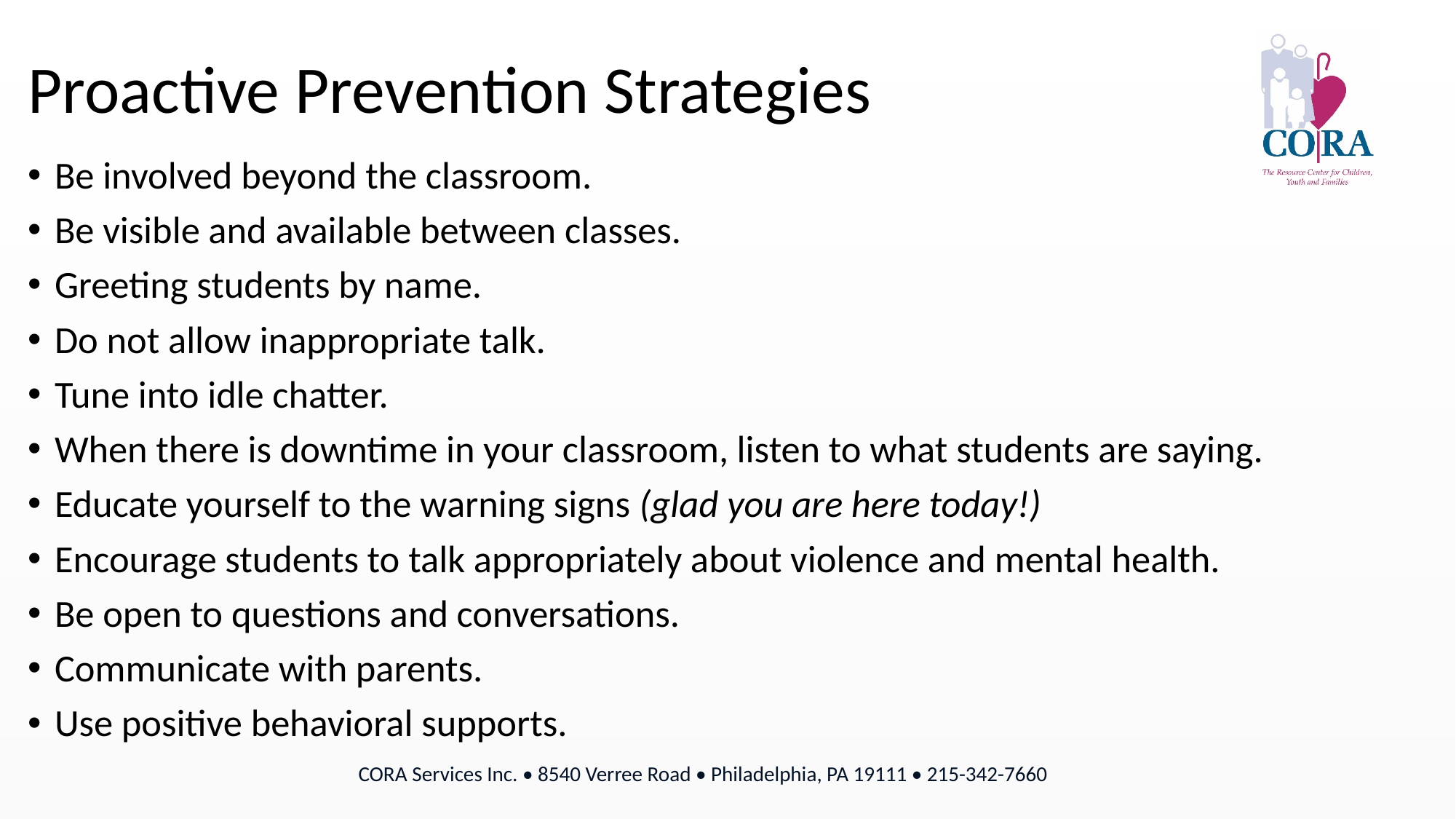

# Proactive Prevention Strategies
Be involved beyond the classroom.
Be visible and available between classes.
Greeting students by name.
Do not allow inappropriate talk.
Tune into idle chatter.
When there is downtime in your classroom, listen to what students are saying.
Educate yourself to the warning signs (glad you are here today!)
Encourage students to talk appropriately about violence and mental health.
Be open to questions and conversations.
Communicate with parents.
Use positive behavioral supports.